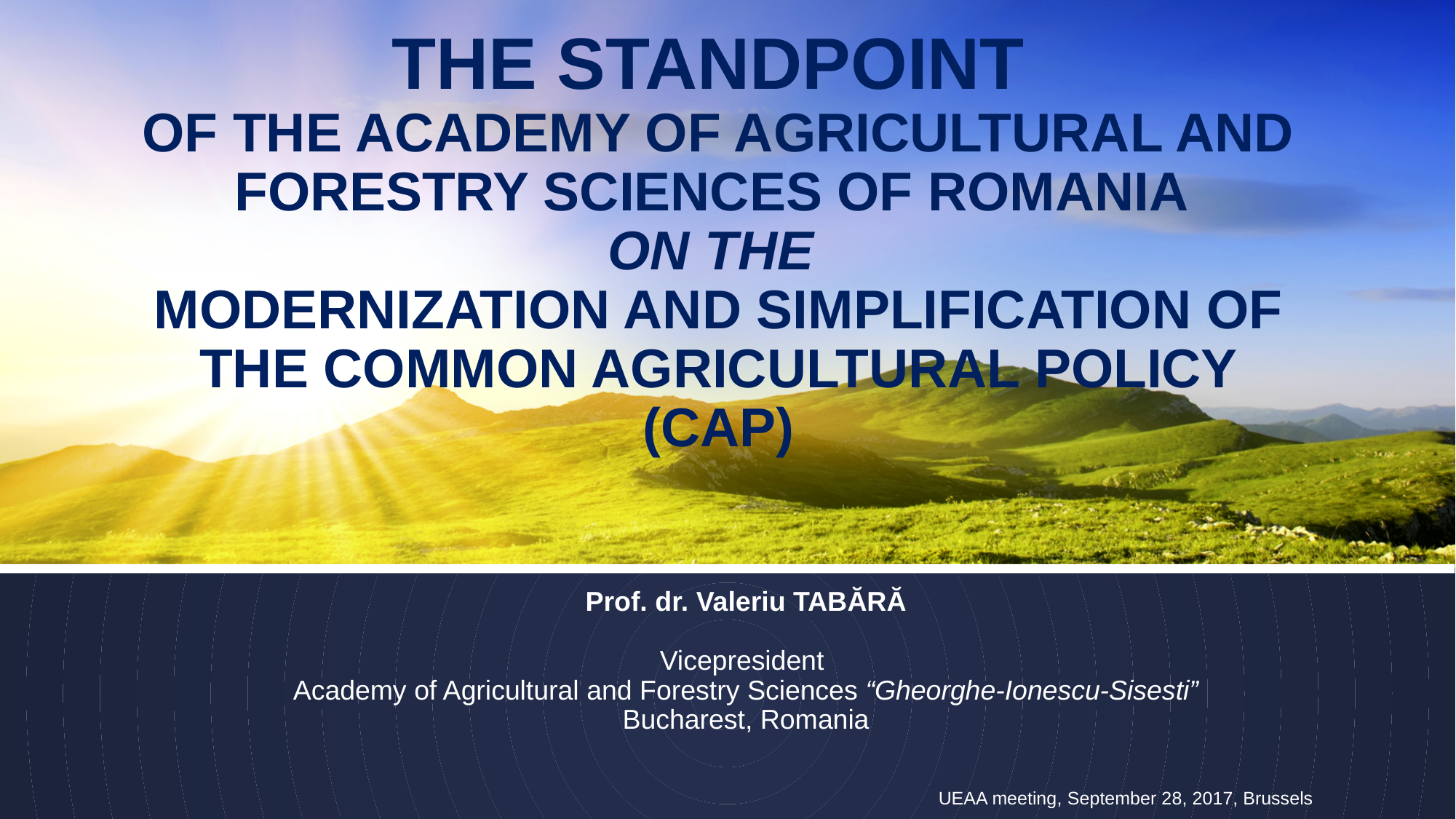

# THE STANDPOINT OF THE ACADEMY OF AGRICULTURAL AND FORESTRY SCIENCES OF ROMANIA ON THE MODERNIZATION AND SIMPLIFICATION OF THE COMMON AGRICULTURAL POLICY (CAP)
Prof. dr. Valeriu TABĂRĂ

Vicepresident
Academy of Agricultural and Forestry Sciences “Gheorghe-Ionescu-Sisesti”
Bucharest, Romania
UEAA meeting, September 28, 2017, Brussels